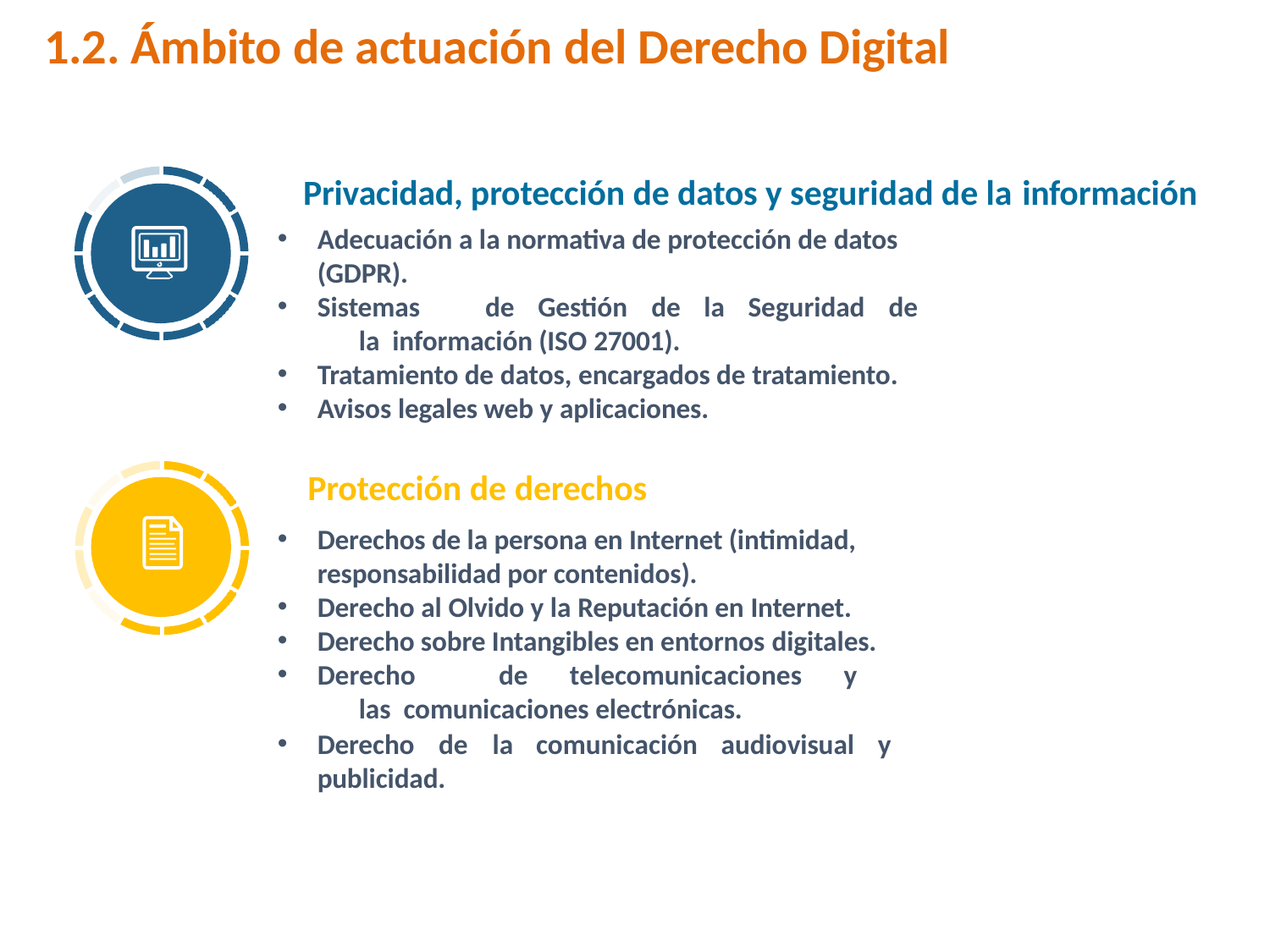

# 1.2. Ámbito de actuación del Derecho Digital
Privacidad, protección de datos y seguridad de la información
Adecuación a la normativa de protección de datos  (GDPR).
Sistemas	de	Gestión	de	la	Seguridad	de	la  información (ISO 27001).
Tratamiento de datos, encargados de tratamiento.
Avisos legales web y aplicaciones.

Protección de derechos
Derechos de la persona en Internet (intimidad,  responsabilidad por contenidos).
Derecho al Olvido y la Reputación en Internet.
Derecho sobre Intangibles en entornos digitales.
Derecho	de	telecomunicaciones	y	las  comunicaciones electrónicas.

Derecho
de	la	comunicación	audiovisual	y
publicidad.